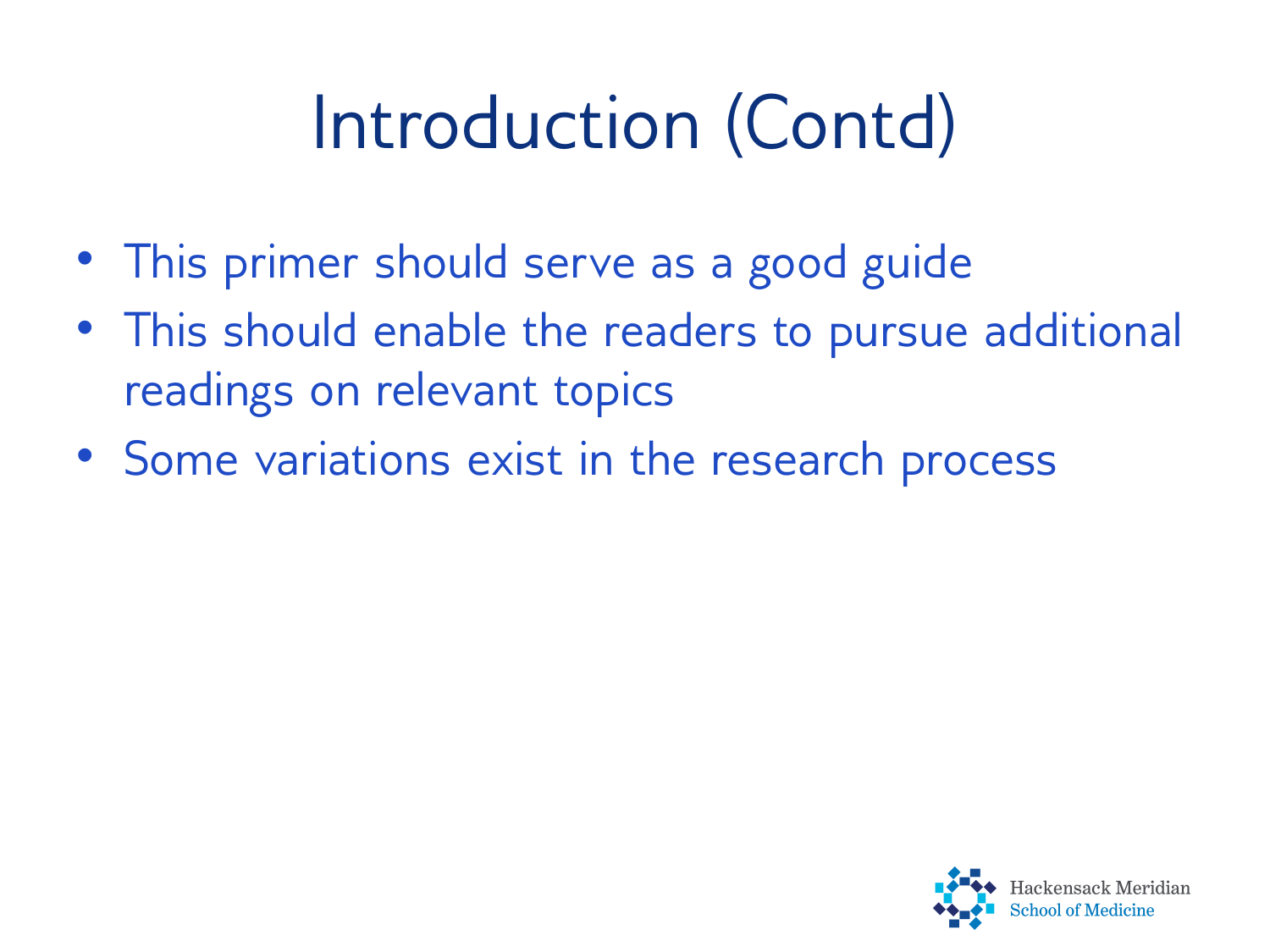

# Introduction (Contd)
This primer should serve as a good guide
This should enable the readers to pursue additional readings on relevant topics
Some variations exist in the research process